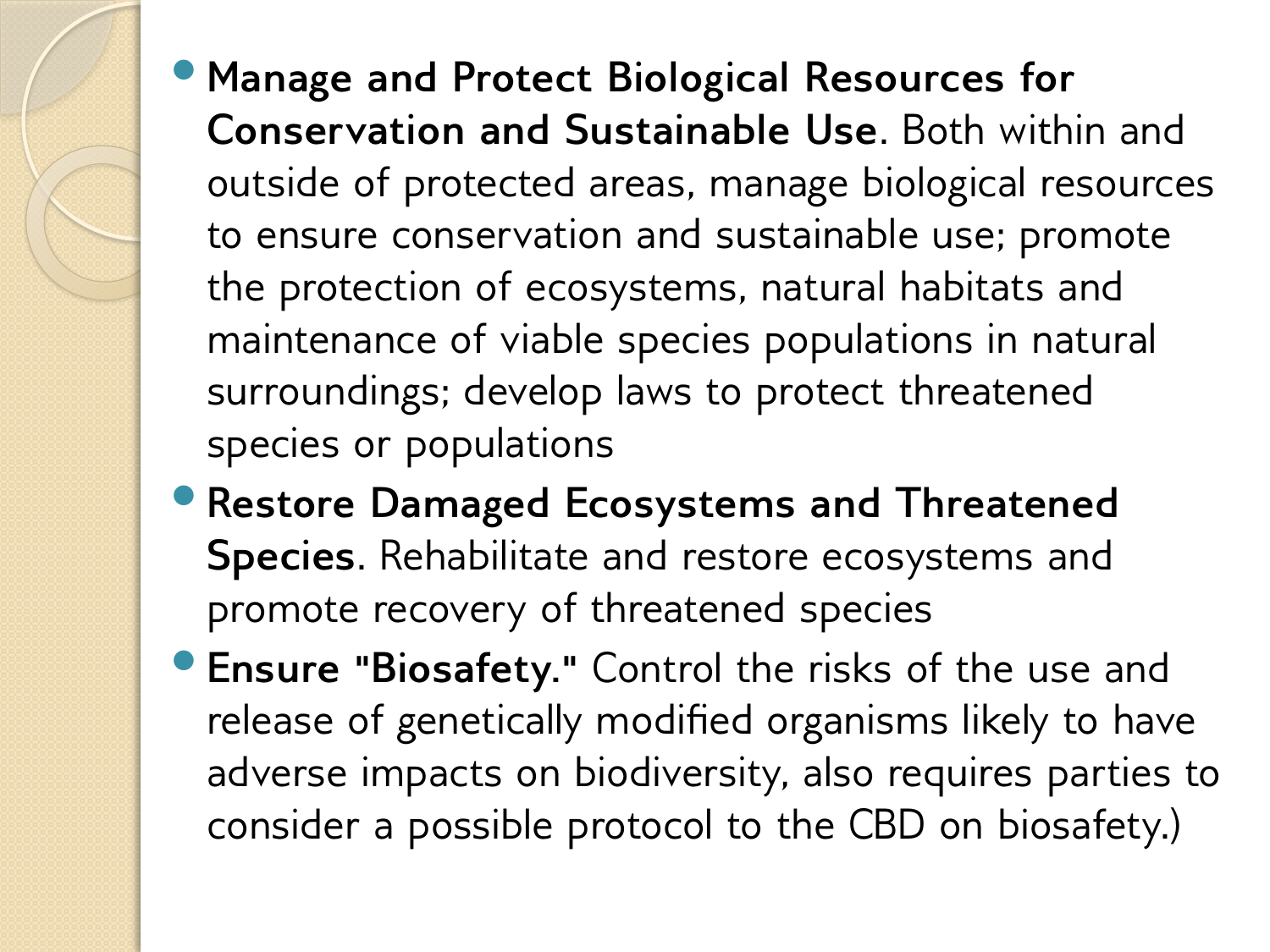

Manage and Protect Biological Resources for Conservation and Sustainable Use. Both within and outside of protected areas, manage biological resources to ensure conservation and sustainable use; promote the protection of ecosystems, natural habitats and maintenance of viable species populations in natural surroundings; develop laws to protect threatened species or populations
Restore Damaged Ecosystems and Threatened Species. Rehabilitate and restore ecosystems and promote recovery of threatened species
Ensure "Biosafety." Control the risks of the use and release of genetically modified organisms likely to have adverse impacts on biodiversity, also requires parties to consider a possible protocol to the CBD on biosafety.)